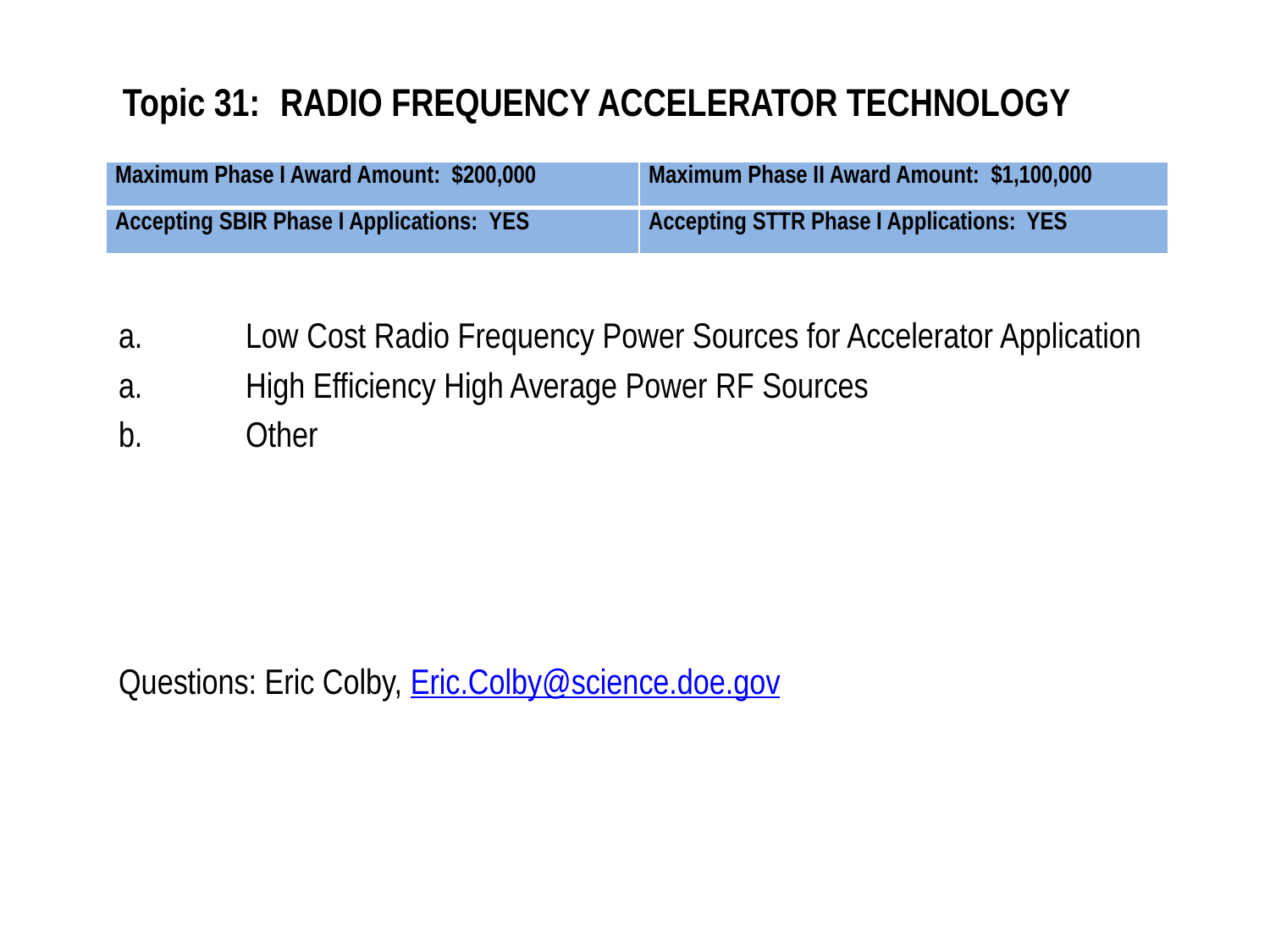

# Topic 31: 	RADIO FREQUENCY ACCELERATOR TECHNOLOGY
| Maximum Phase I Award Amount: $200,000 | Maximum Phase II Award Amount: $1,100,000 |
| --- | --- |
| Accepting SBIR Phase I Applications: YES | Accepting STTR Phase I Applications: YES |
a.	Low Cost Radio Frequency Power Sources for Accelerator Application
a.	High Efficiency High Average Power RF Sources
b.	Other

Questions: Eric Colby, Eric.Colby@science.doe.gov